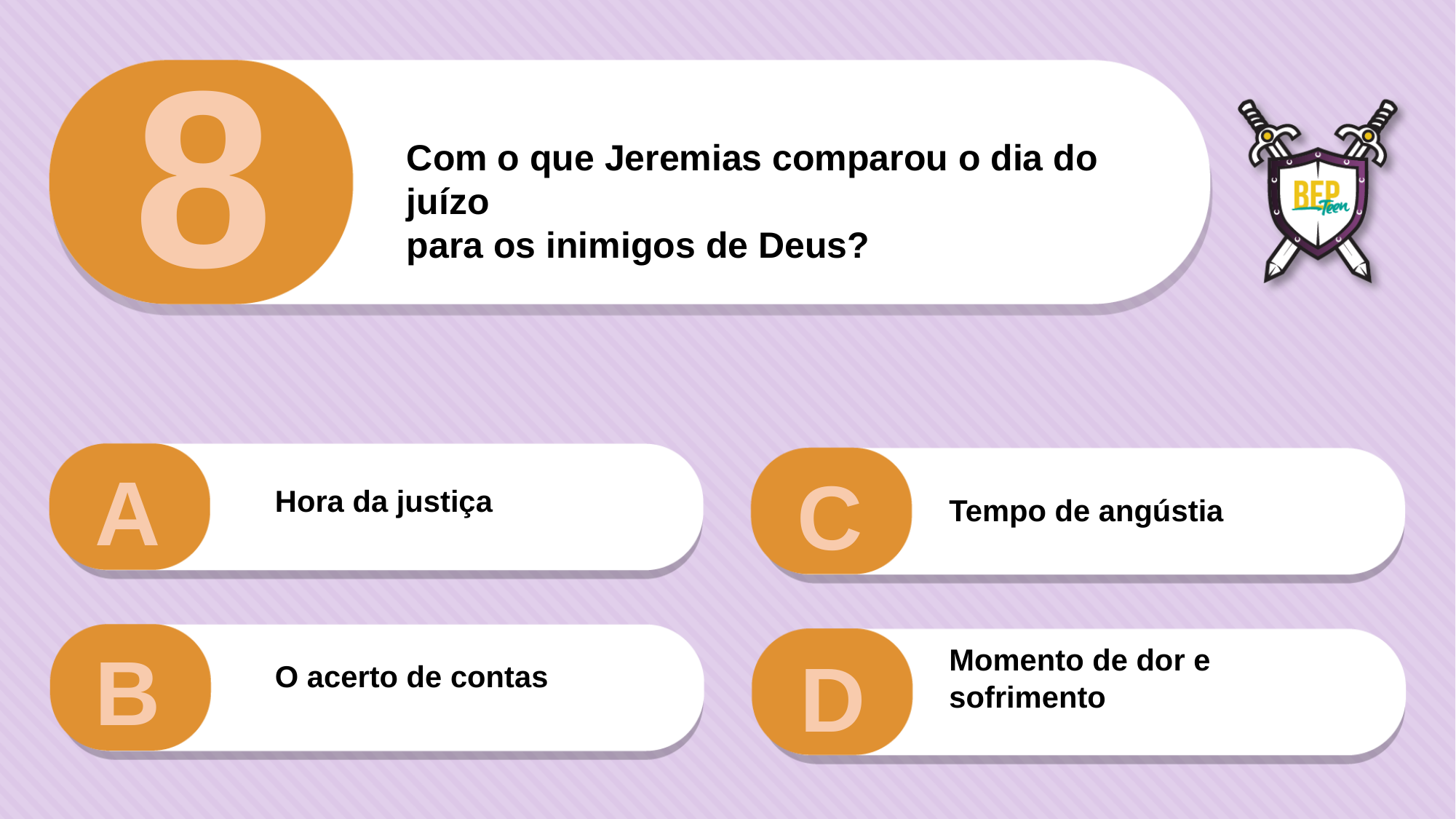

8
Com o que Jeremias comparou o dia do juízo
para os inimigos de Deus?
A
C
Hora da justiça
Tempo de angústia
B
D
Momento de dor e sofrimento
O acerto de contas